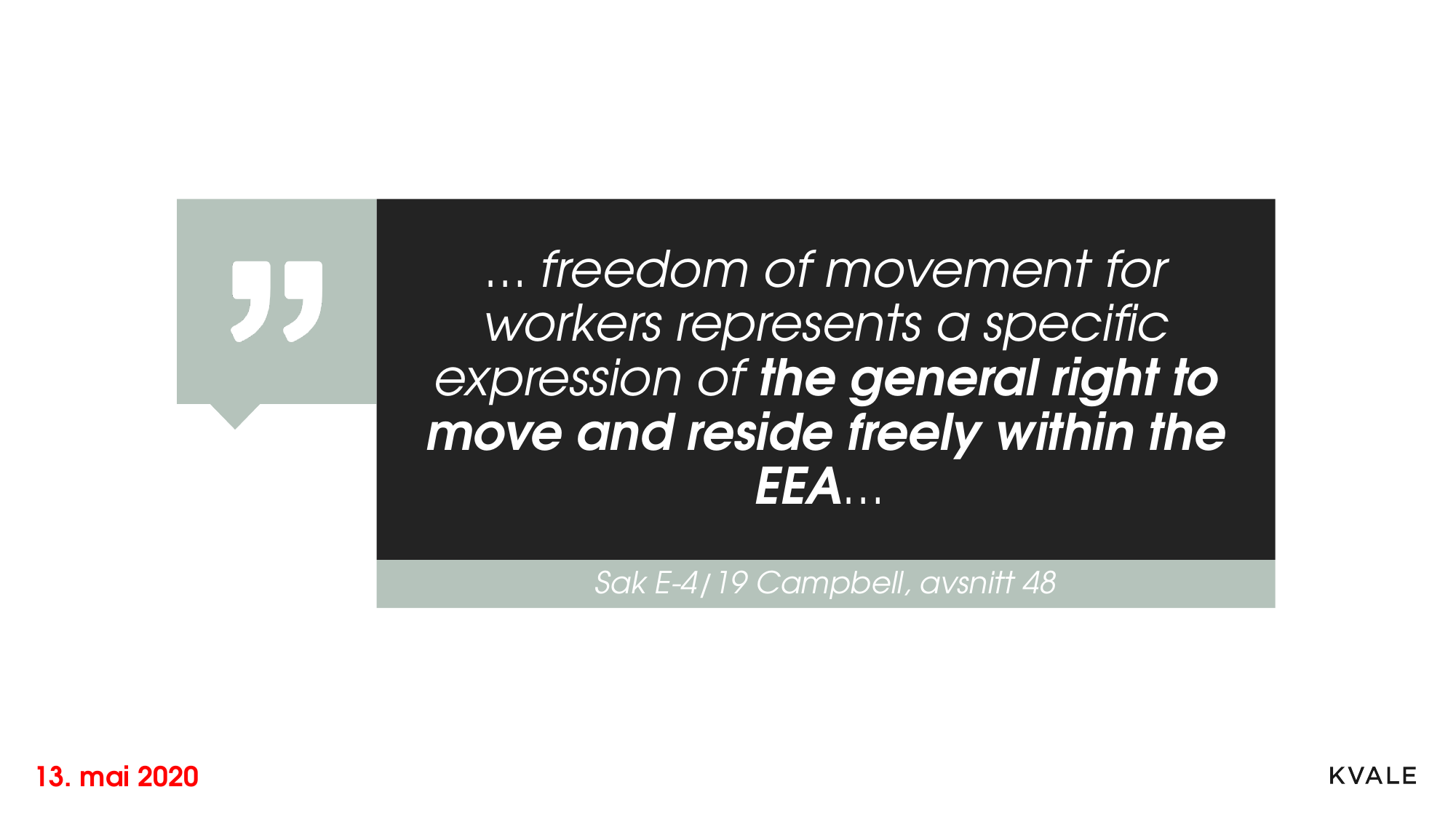

… freedom of movement for workers represents a specific expression of the general right to move and reside freely within the EEA…
Sak E-4/19 Campbell, avsnitt 48
13. mai 2020